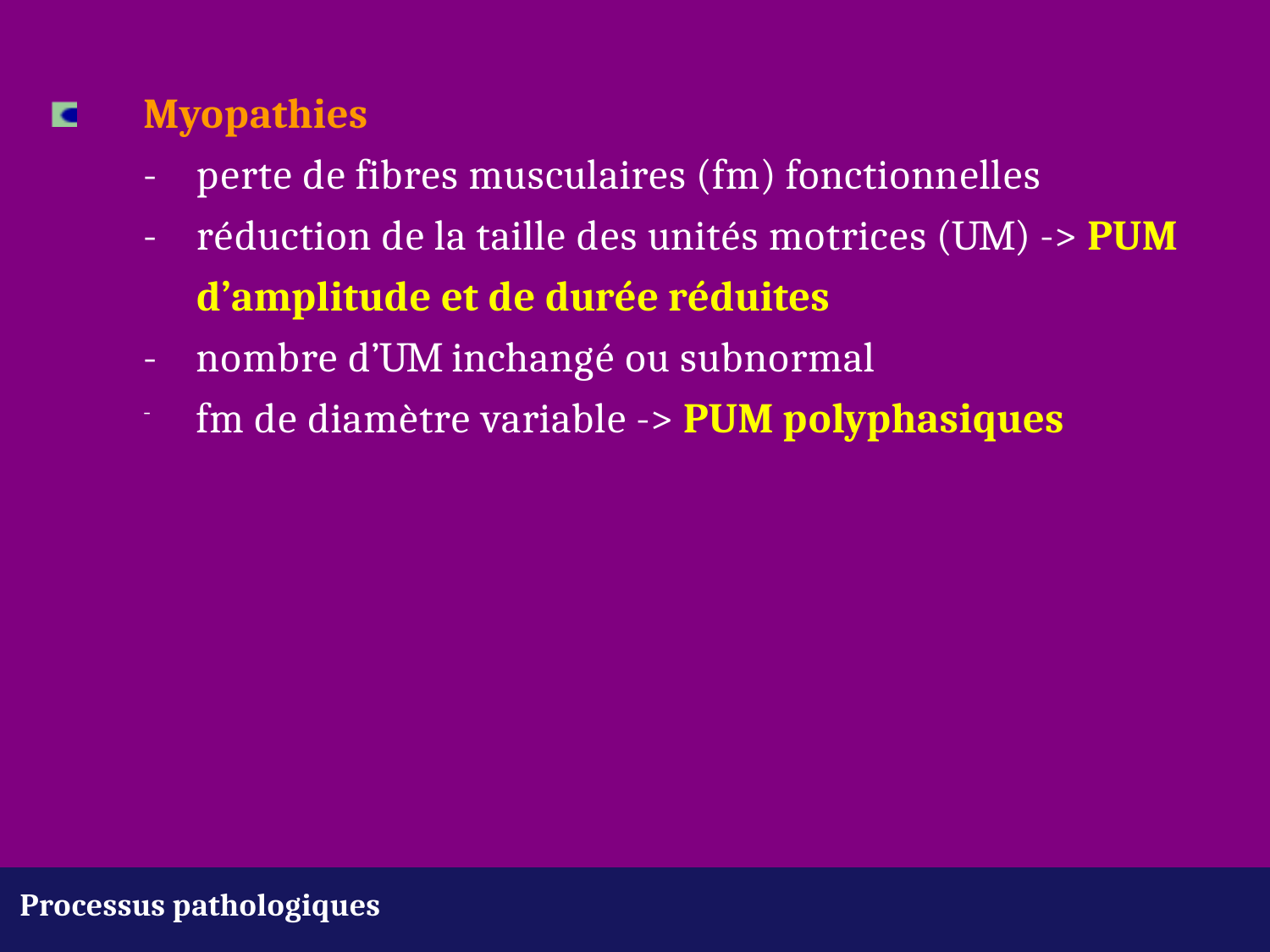

Myopathies
	- 	perte de fibres musculaires (fm) fonctionnelles
	-	réduction de la taille des unités motrices (UM) -> PUM 			d’amplitude et de durée réduites
	-	nombre d’UM inchangé ou subnormal
	-	fm de diamètre variable -> PUM polyphasiques
Processus pathologiques